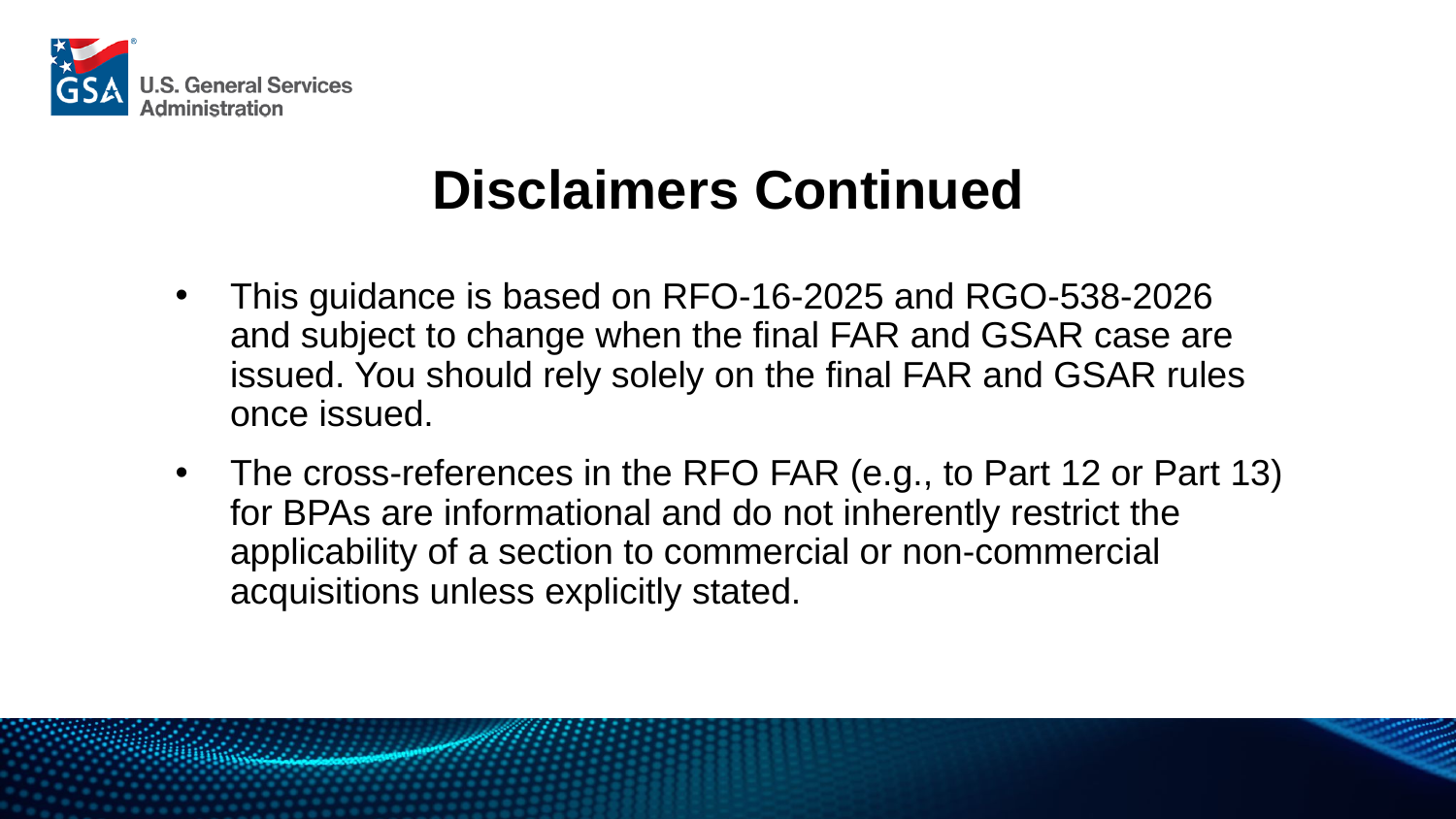

Disclaimers Continued
This guidance is based on RFO-16-2025 and RGO-538-2026
and subject to change when the final FAR and GSAR case are issued. You should rely solely on the final FAR and GSAR rules once issued.
The cross-references in the RFO FAR (e.g., to Part 12 or Part 13) for BPAs are informational and do not inherently restrict the applicability of a section to commercial or non-commercial acquisitions unless explicitly stated.